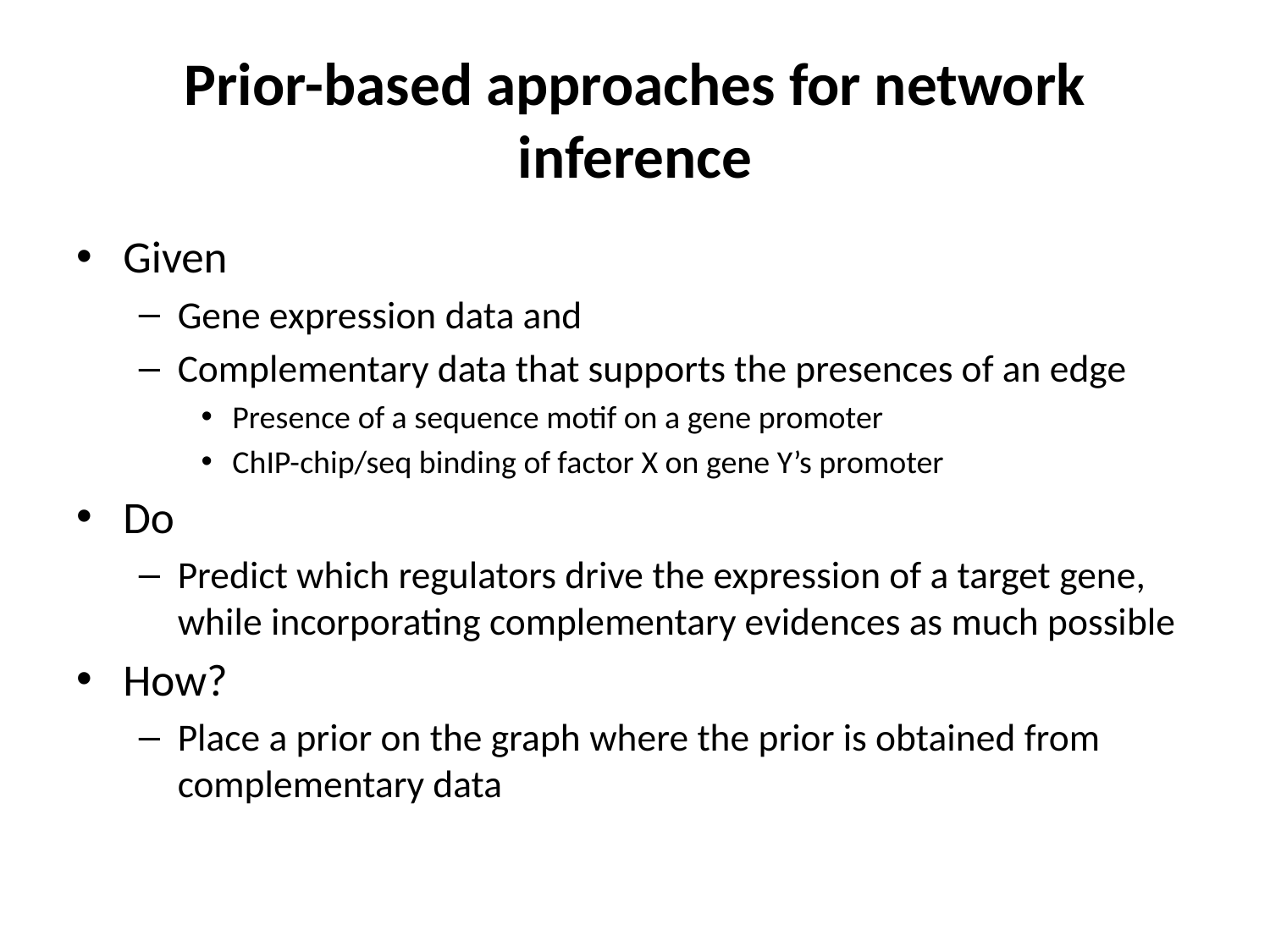

# Prior-based approaches for network inference
Given
Gene expression data and
Complementary data that supports the presences of an edge
Presence of a sequence motif on a gene promoter
ChIP-chip/seq binding of factor X on gene Y’s promoter
Do
Predict which regulators drive the expression of a target gene, while incorporating complementary evidences as much possible
How?
Place a prior on the graph where the prior is obtained from complementary data